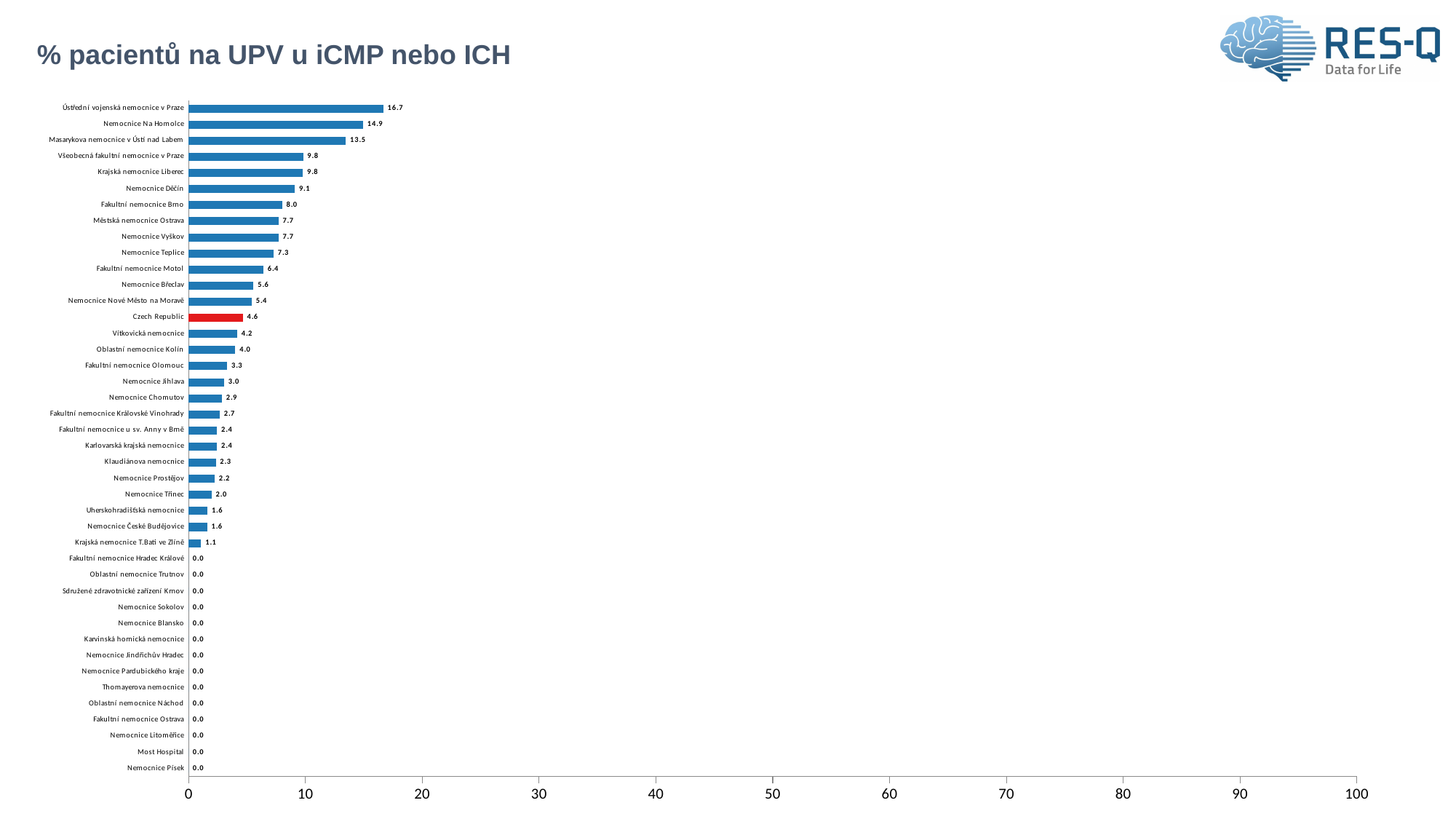

# % pacientů na UPV u iCMP nebo ICH

### Chart

| Category | patients put on ventilator - Yes |
|---|---|
| Nemocnice Písek | 0.0 |
| Most Hospital | 0.0 |
| Nemocnice Litoměřice | 0.0 |
| Fakultní nemocnice Ostrava | 0.0 |
| Oblastní nemocnice Náchod | 0.0 |
| Thomayerova nemocnice | 0.0 |
| Nemocnice Pardubického kraje | 0.0 |
| Nemocnice Jindřichův Hradec | 0.0 |
| Karvinská hornická nemocnice | 0.0 |
| Nemocnice Blansko | 0.0 |
| Nemocnice Sokolov | 0.0 |
| Sdružené zdravotnické zařízení Krnov | 0.0 |
| Oblastní nemocnice Trutnov | 0.0 |
| Fakultní nemocnice Hradec Králové | 0.0 |
| Krajská nemocnice T.Bati ve Zlíně | 1.075269 |
| Nemocnice České Budějovice | 1.587302 |
| Uherskohradišťská nemocnice | 1.612903 |
| Nemocnice Třinec | 1.960784 |
| Nemocnice Prostějov | 2.222222 |
| Klaudiánova nemocnice | 2.325581 |
| Karlovarská krajská nemocnice | 2.439024 |
| Fakultní nemocnice u sv. Anny v Brně | 2.439024 |
| Fakultní nemocnice Královské Vinohrady | 2.666667 |
| Nemocnice Chomutov | 2.857143 |
| Nemocnice Jihlava | 3.030303 |
| Fakultní nemocnice Olomouc | 3.305785 |
| Oblastní nemocnice Kolín | 4.0 |
| Vítkovická nemocnice | 4.166667 |
| Czech Republic | 4.636408 |
| Nemocnice Nové Město na Moravě | 5.405405 |
| Nemocnice Břeclav | 5.555556 |
| Fakultní nemocnice Motol | 6.410256 |
| Nemocnice Teplice | 7.272727 |
| Nemocnice Vyškov | 7.692308 |
| Městská nemocnice Ostrava | 7.692308 |
| Fakultní nemocnice Brno | 8.0 |
| Nemocnice Děčín | 9.090909 |
| Krajská nemocnice Liberec | 9.782609 |
| Všeobecná fakultní nemocnice v Praze | 9.803922 |
| Masarykova nemocnice v Ústí nad Labem | 13.461538 |
| Nemocnice Na Homolce | 14.925373 |
| Ústřední vojenská nemocnice v Praze | 16.666667 |